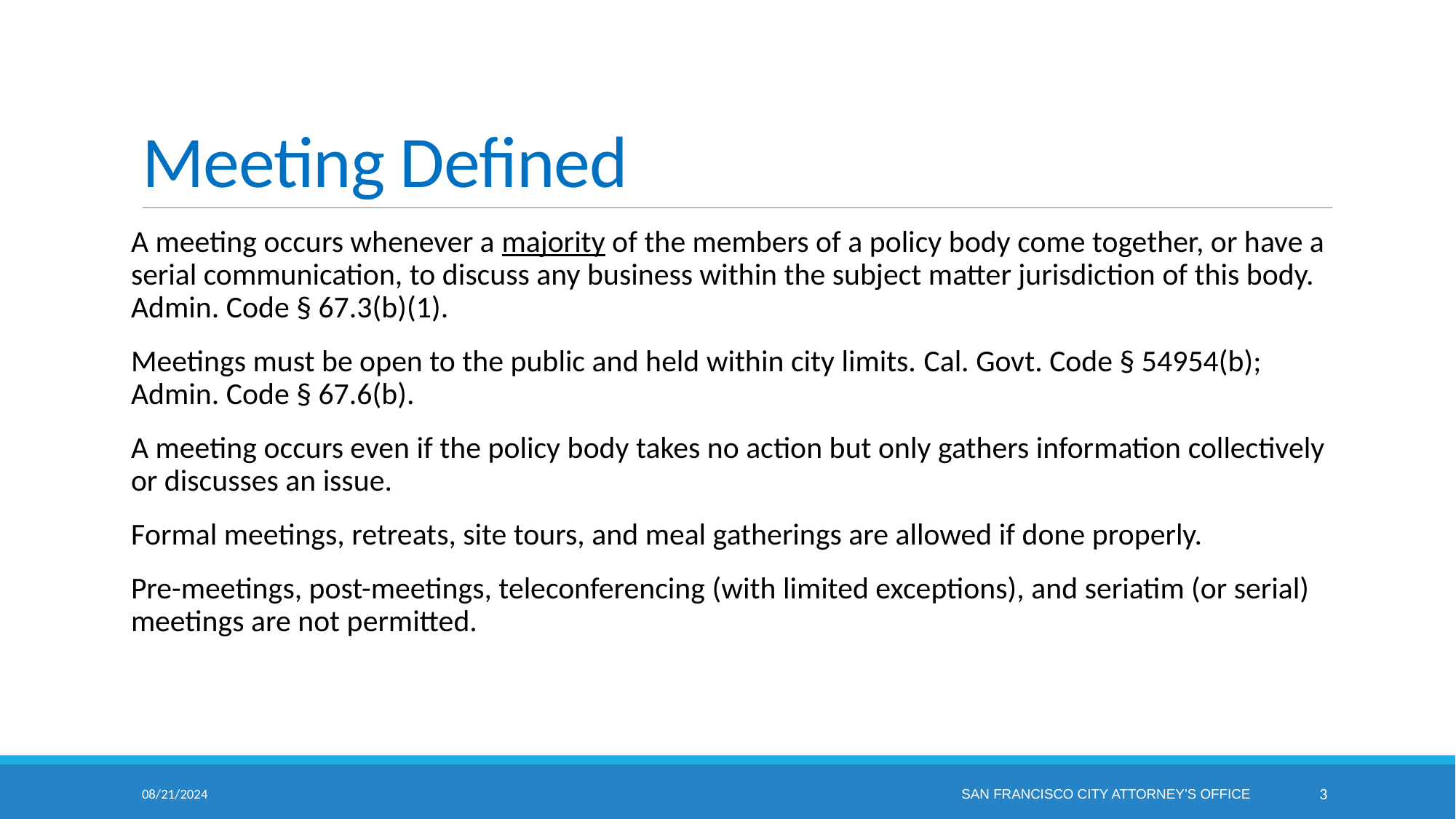

# Meeting Defined
A meeting occurs whenever a majority of the members of a policy body come together, or have a serial communication, to discuss any business within the subject matter jurisdiction of this body. Admin. Code § 67.3(b)(1).
Meetings must be open to the public and held within city limits. Cal. Govt. Code § 54954(b); Admin. Code § 67.6(b).
A meeting occurs even if the policy body takes no action but only gathers information collectively or discusses an issue.
Formal meetings, retreats, site tours, and meal gatherings are allowed if done properly.
Pre-meetings, post-meetings, teleconferencing (with limited exceptions), and seriatim (or serial) meetings are not permitted.

08/21/2024
		San Francisco City Attorney’s Office
3